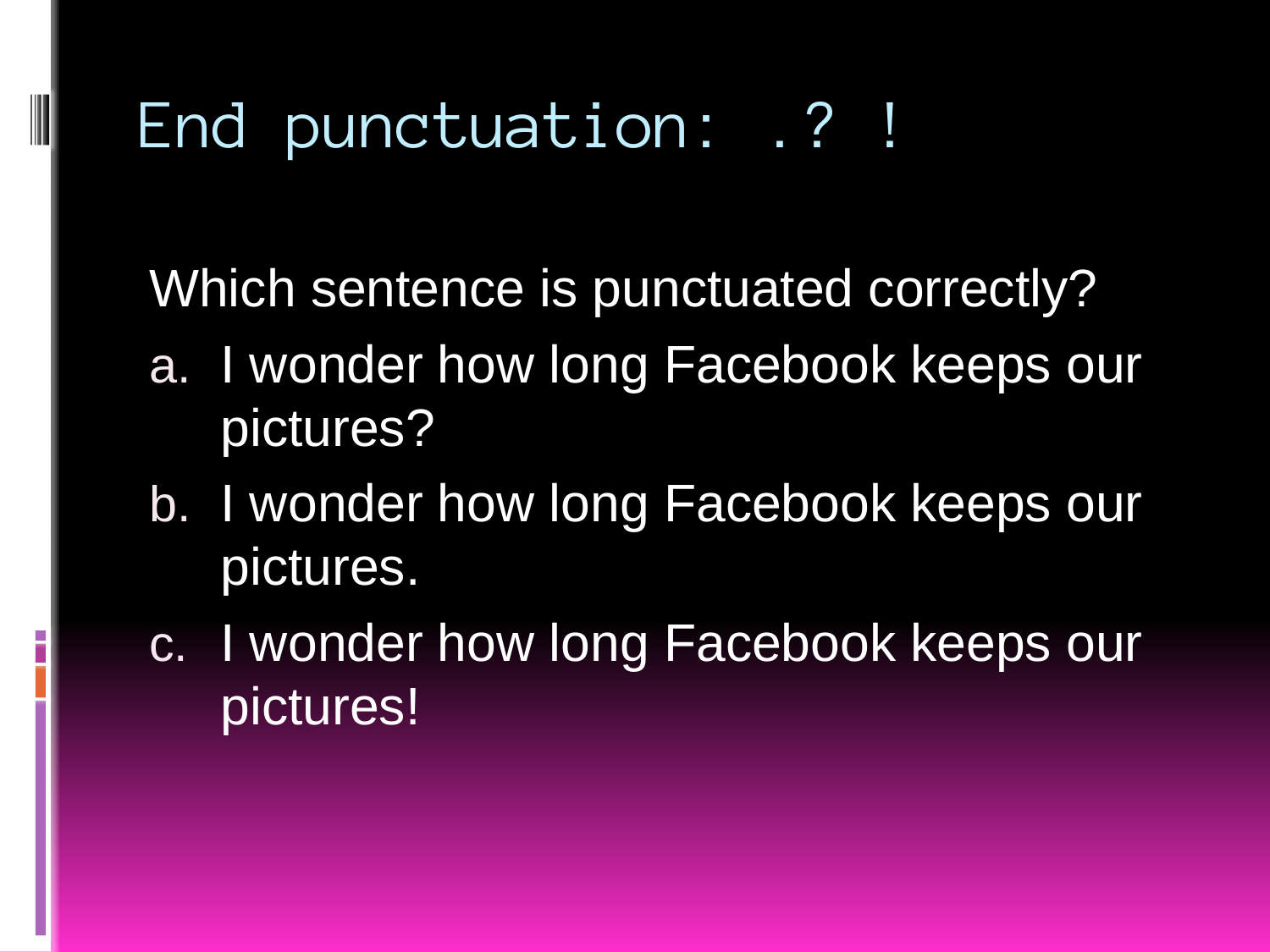

# End punctuation: .? !
Which sentence is punctuated correctly?
I wonder how long Facebook keeps our pictures?
I wonder how long Facebook keeps our pictures.
I wonder how long Facebook keeps our pictures!